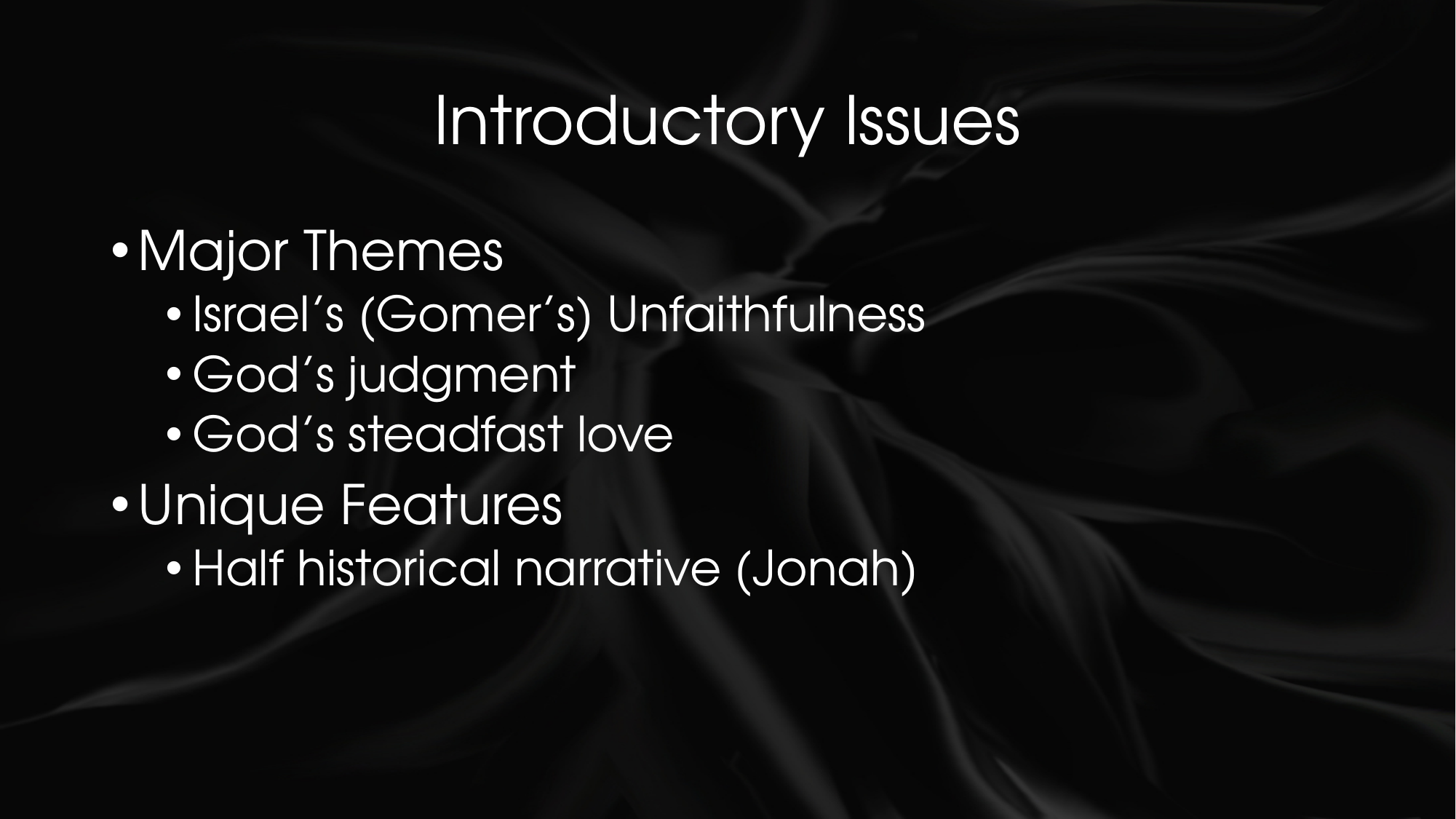

# Introductory Issues
Major Themes
Israel’s (Gomer’s) Unfaithfulness
God’s judgment
God’s steadfast love
Unique Features
Half historical narrative (Jonah)